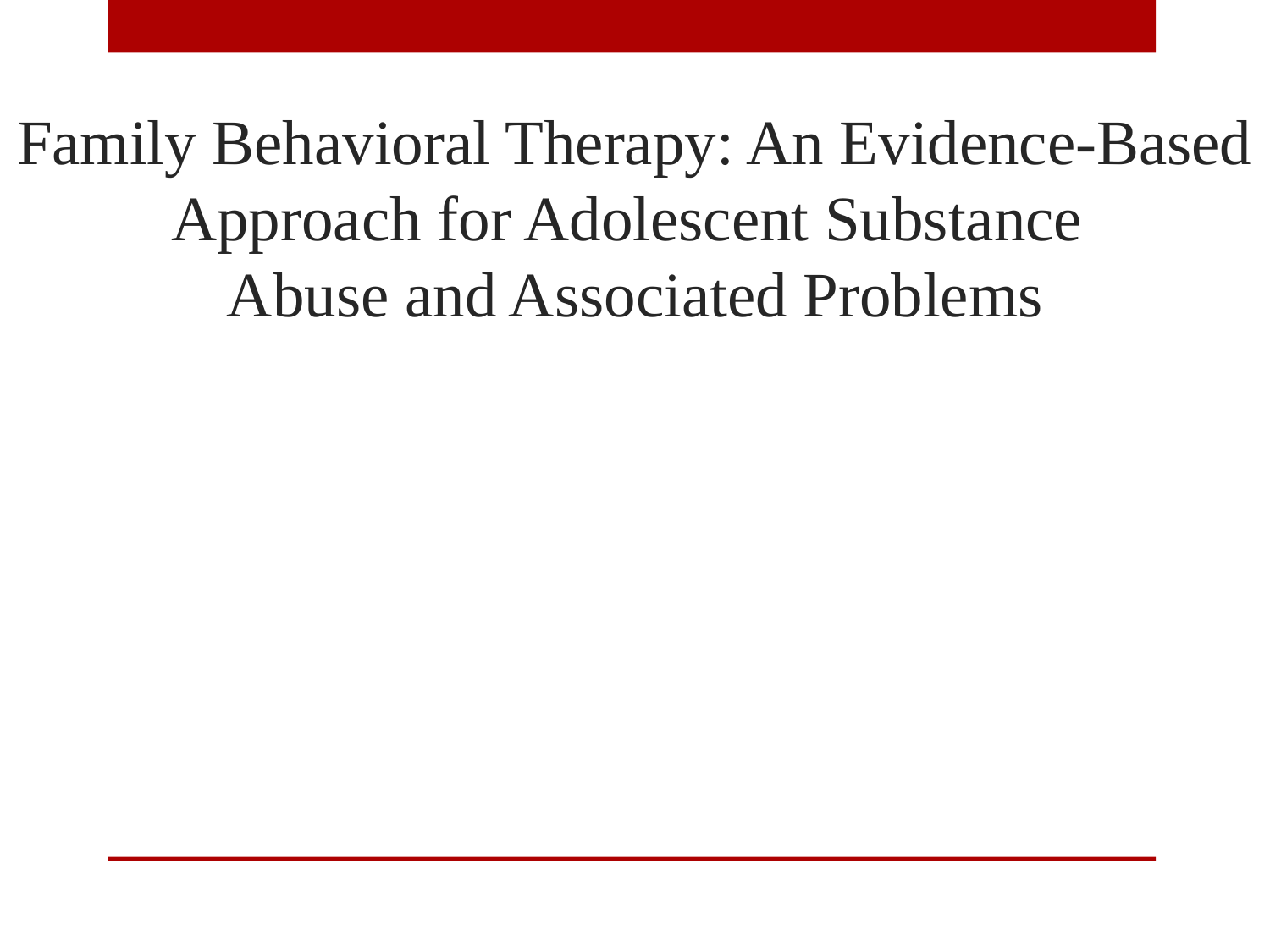

Family Behavioral Therapy: An Evidence-Based Approach for Adolescent Substance
Abuse and Associated Problems